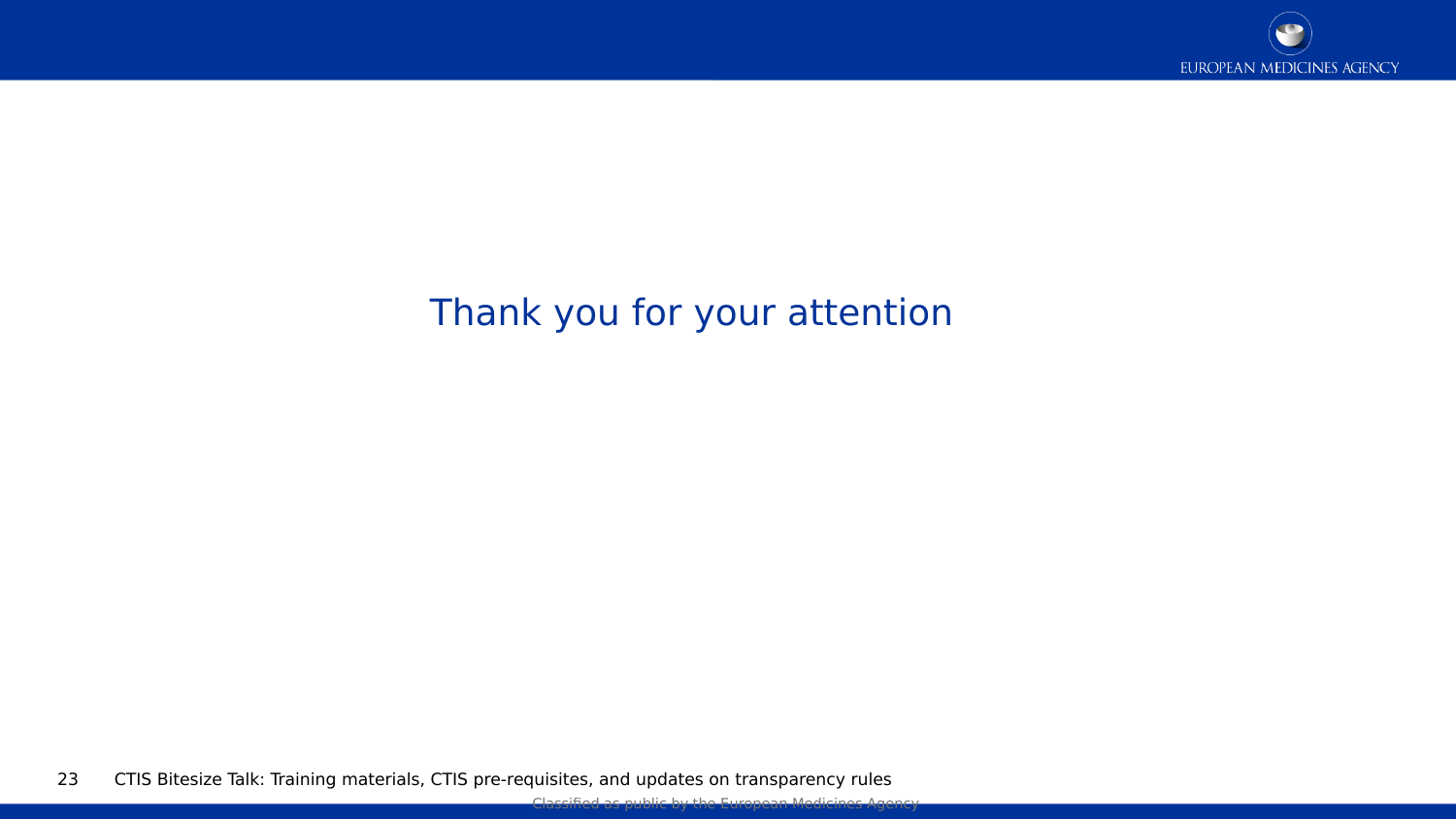

Thank you for your attention
23
CTIS Bitesize Talk: Training materials, CTIS pre-requisites, and updates on transparency rules